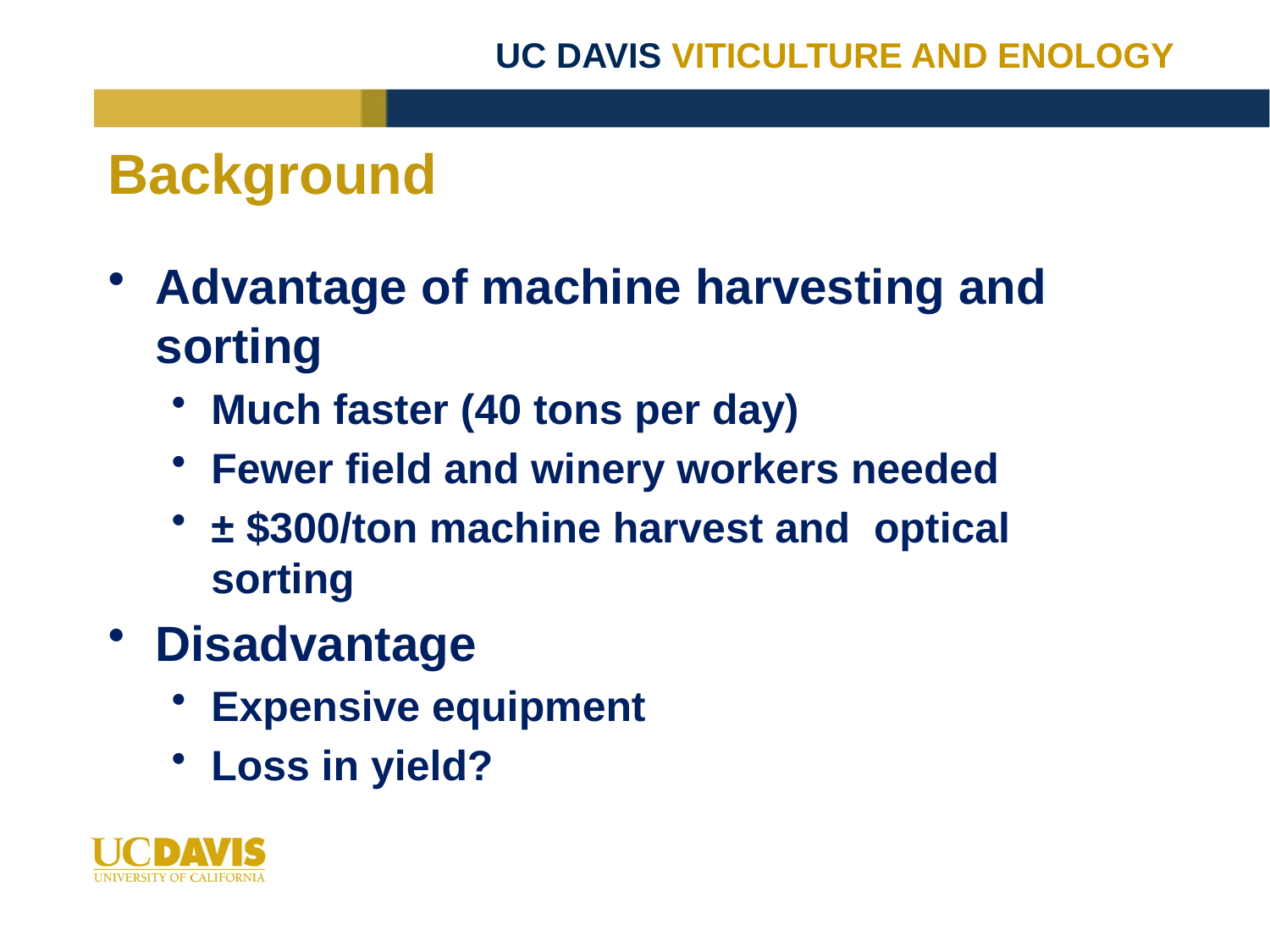

# Background
Advantage of machine harvesting and sorting
Much faster (40 tons per day)
Fewer field and winery workers needed
± $300/ton machine harvest and  optical sorting
Disadvantage
Expensive equipment
Loss in yield?